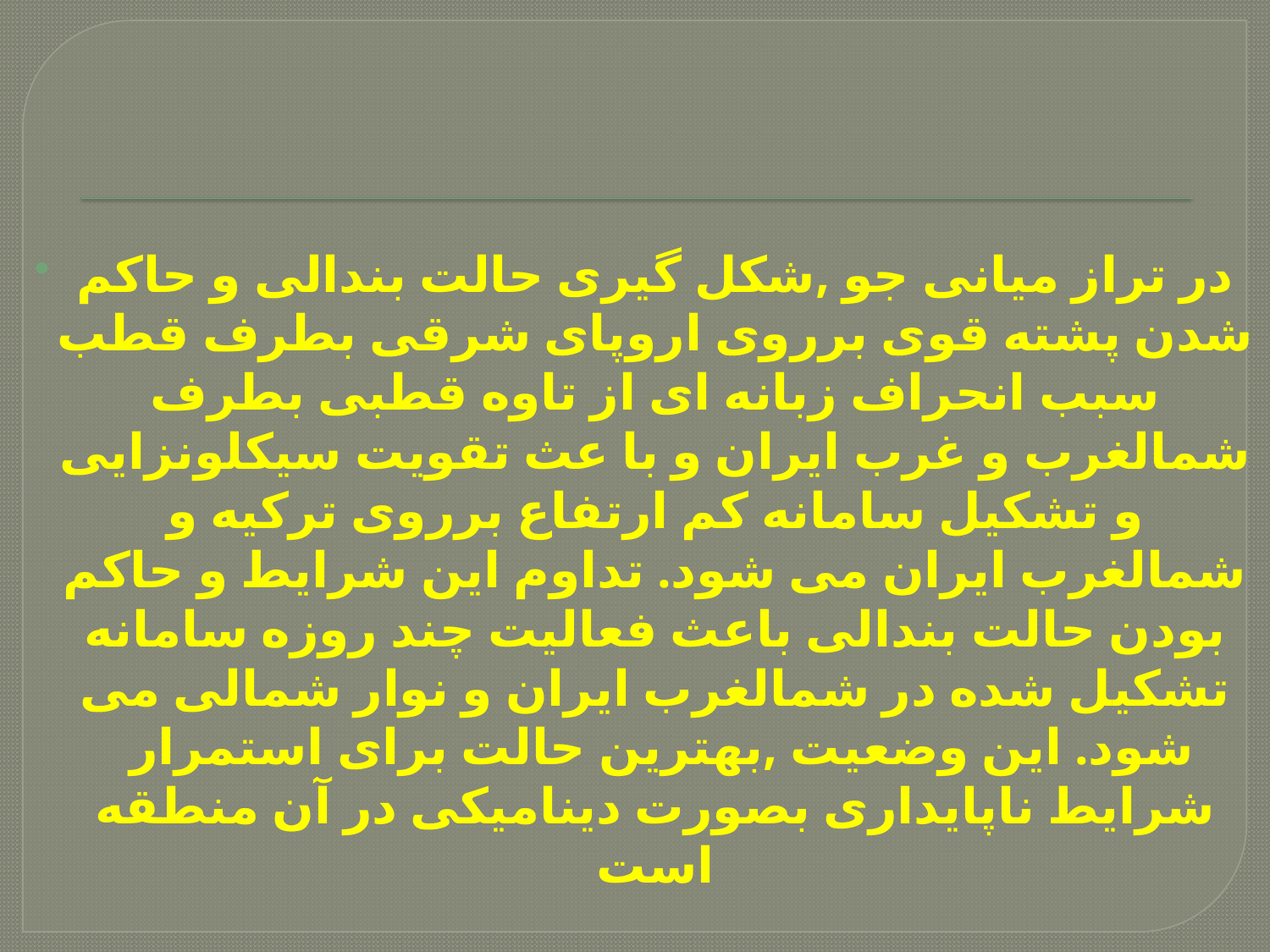

در تراز میانی جو ,شکل گیری حالت بندالی و حاکم شدن پشته قوی برروی اروپای شرقی بطرف قطب سبب انحراف زبانه ای از تاوه قطبی بطرف شمالغرب و غرب ایران و با عث تقویت سیکلونزایی و تشکیل سامانه کم ارتفاع برروی ترکیه و شمالغرب ایران می شود. تداوم این شرایط و حاکم بودن حالت بندالی باعث فعالیت چند روزه سامانه تشکیل شده در شمالغرب ایران و نوار شمالی می شود. این وضعیت ,بهترین حالت برای استمرار  شرایط ناپایداری بصورت دینامیکی در آن منطقه است